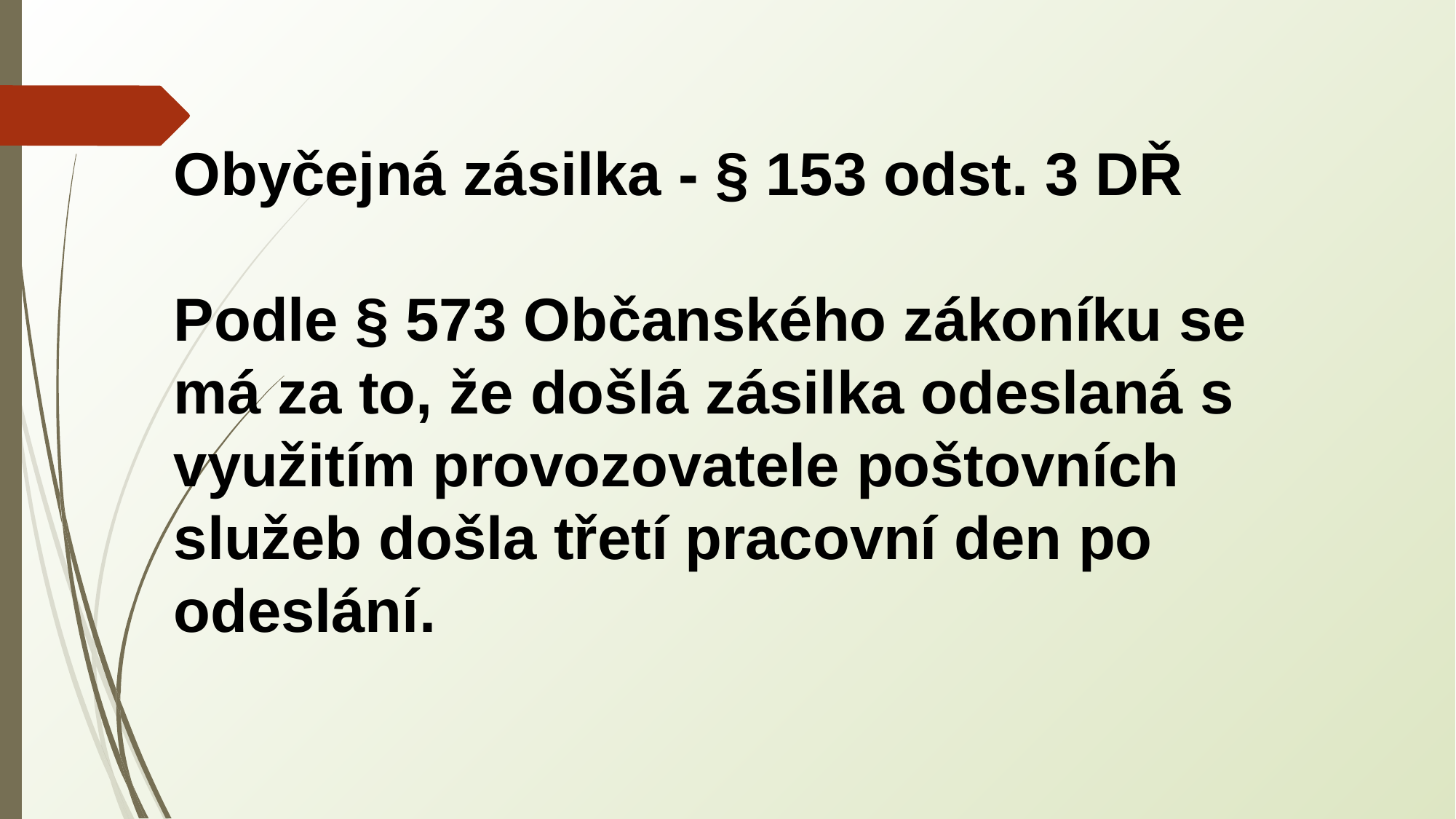

Obyčejná zásilka - § 153 odst. 3 DŘ

Podle § 573 Občanského zákoníku se má za to, že došlá zásilka odeslaná s využitím provozovatele poštovních služeb došla třetí pracovní den po odeslání.